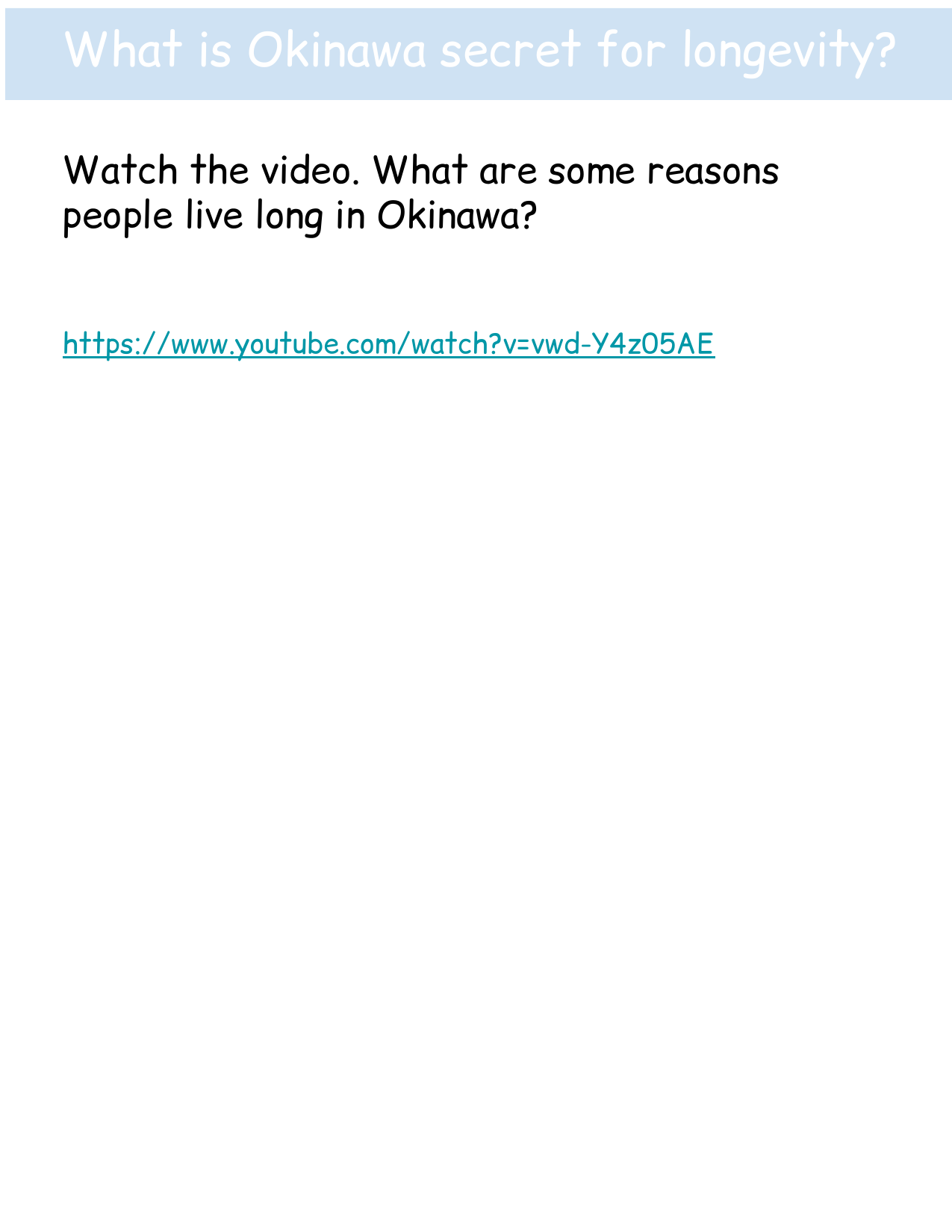

What is Okinawa secret for longevity?
Watch the video. What are some reasons people live long in Okinawa?

https://www.youtube.com/watch?v=vwd-Y4z05AE